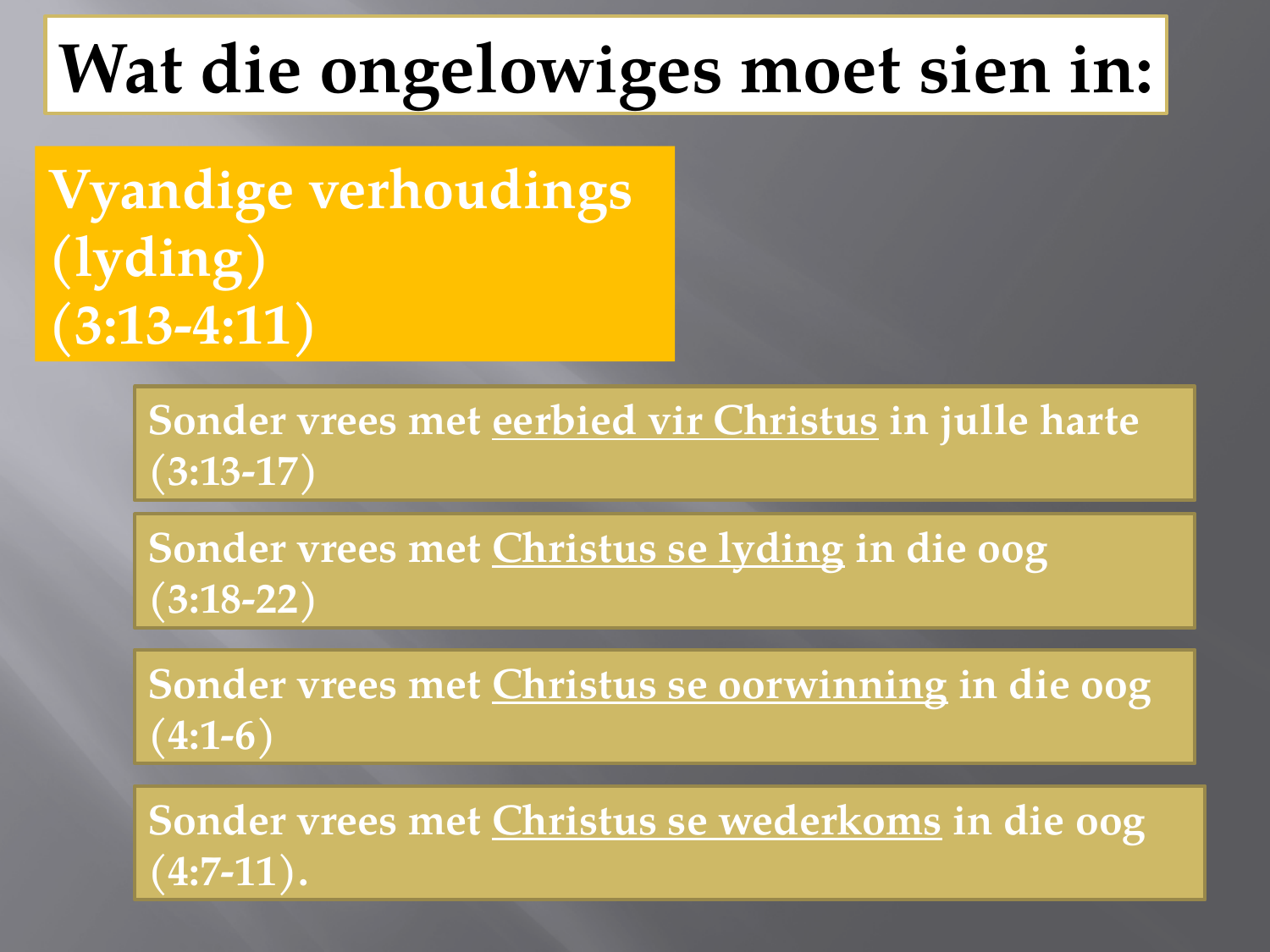

Wat die ongelowiges moet sien in:
Vyandige verhoudings (lyding)
(3:13-4:11)
Sonder vrees met eerbied vir Christus in julle harte (3:13-17)
Sonder vrees met Christus se lyding in die oog
(3:18-22)
Sonder vrees met Christus se oorwinning in die oog (4:1-6)
Sonder vrees met Christus se wederkoms in die oog (4:7-11).